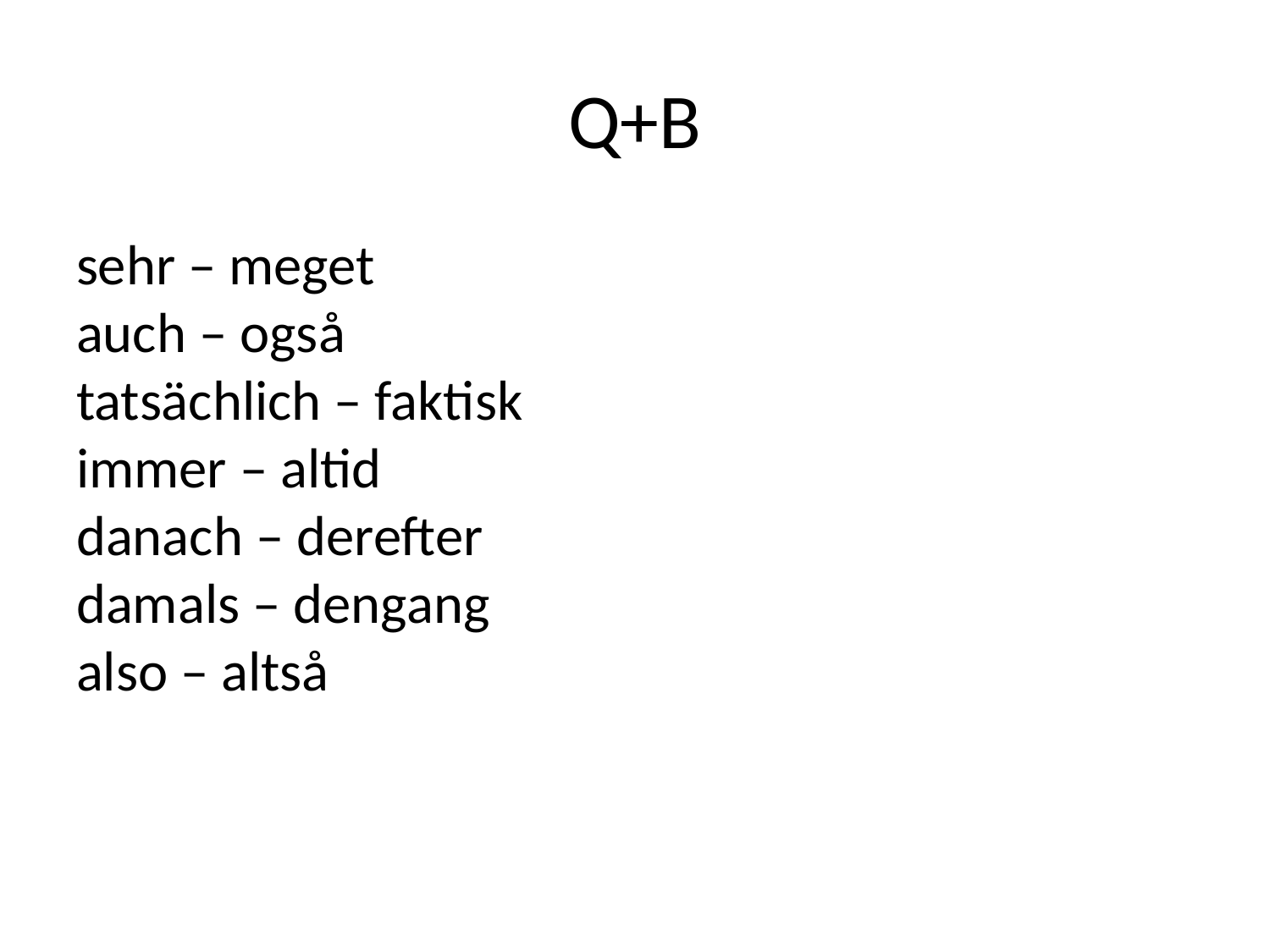

# Q+B
sehr – meget
auch – også
tatsächlich – faktisk
immer – altid
danach – derefter
damals – dengang
also – altså